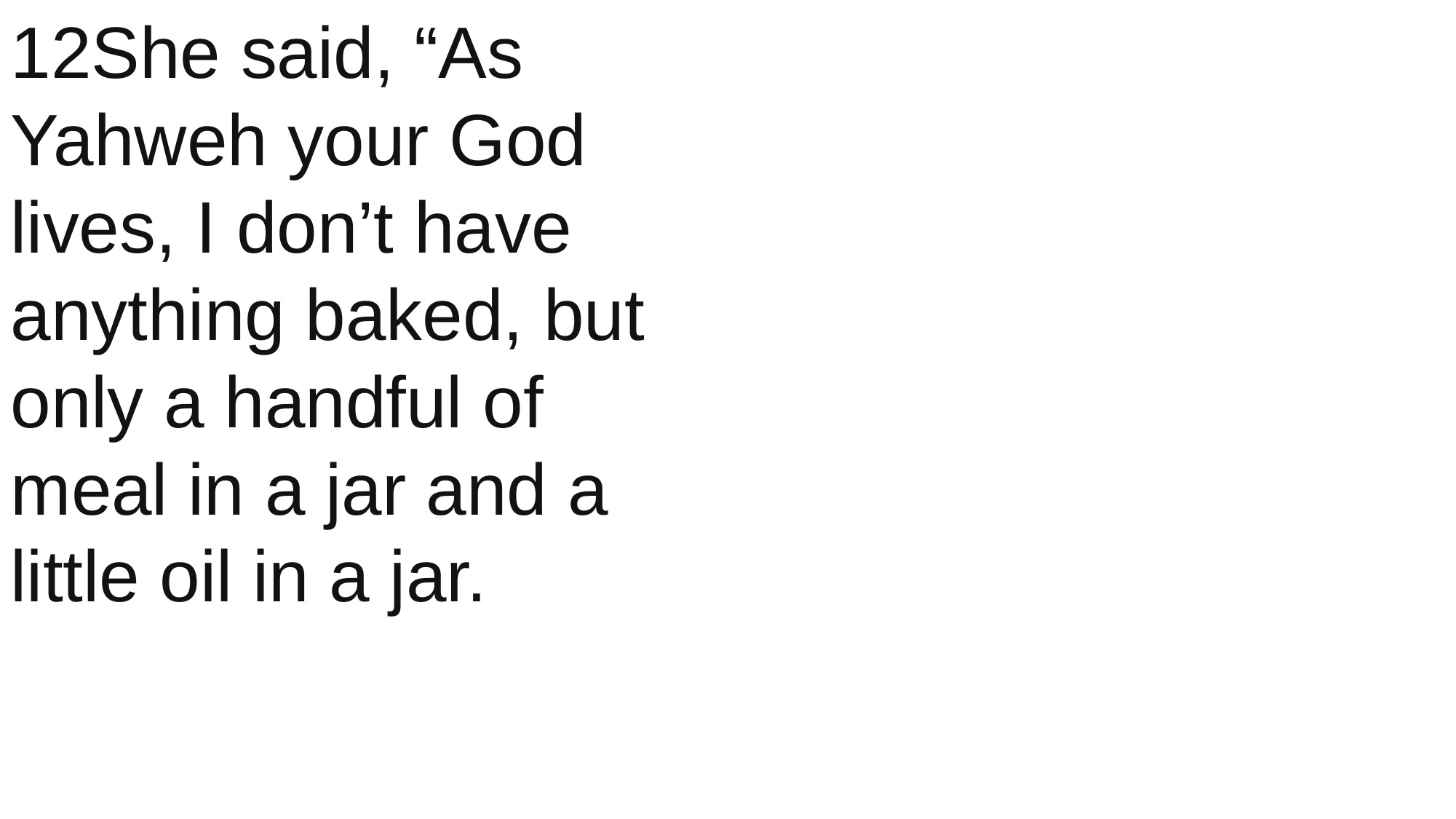

12She said, “As Yahweh your God lives, I don’t have anything baked, but only a handful of meal in a jar and a little oil in a jar.